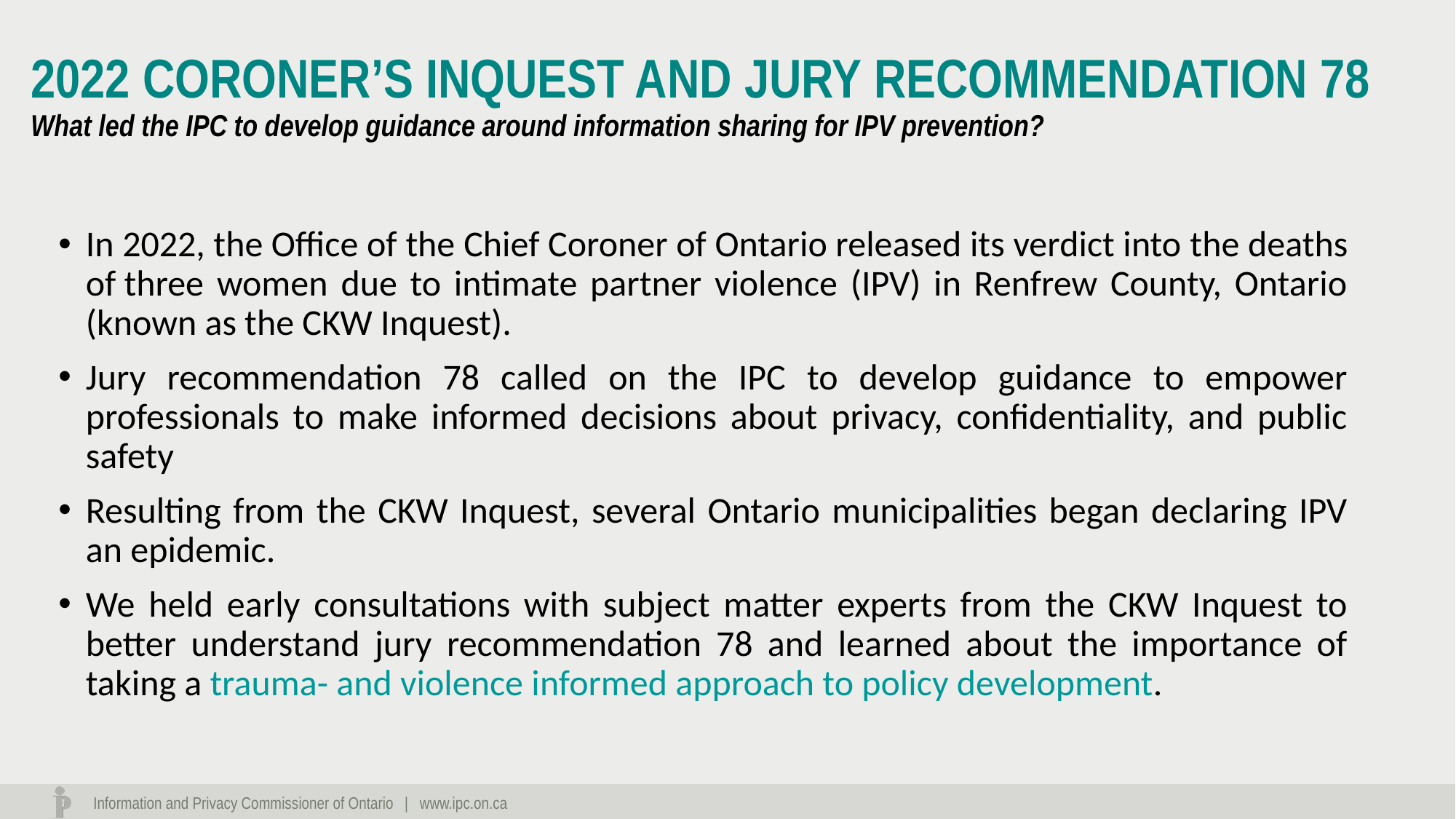

# 2022 CORONER’S INQUEST AND JURY RECOMMENDATION 78 What led the IPC to develop guidance around information sharing for IPV prevention?
In 2022, the Office of the Chief Coroner of Ontario released its verdict into the deaths of three women due to intimate partner violence (IPV) in Renfrew County, Ontario (known as the CKW Inquest).
Jury recommendation 78 called on the IPC to develop guidance to empower professionals to make informed decisions about privacy, confidentiality, and public safety
Resulting from the CKW Inquest, several Ontario municipalities began declaring IPV an epidemic.
We held early consultations with subject matter experts from the CKW Inquest to better understand jury recommendation 78 and learned about the importance of taking a trauma- and violence informed approach to policy development.